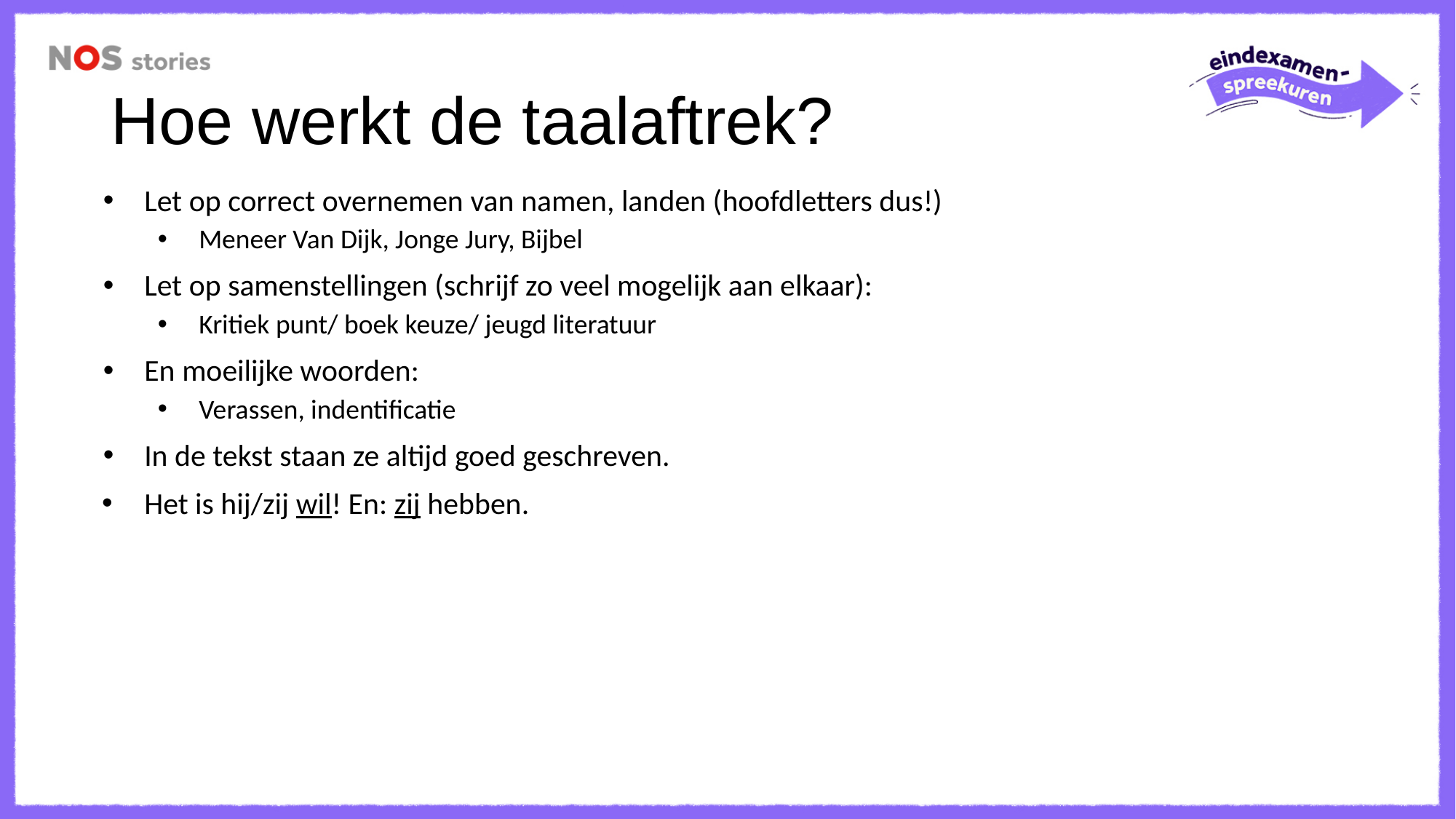

# Hoe werkt de taalaftrek?
Let op correct overnemen van namen, landen (hoofdletters dus!)
Meneer Van Dijk, Jonge Jury, Bijbel
Let op samenstellingen (schrijf zo veel mogelijk aan elkaar):
Kritiek punt/ boek keuze/ jeugd literatuur
En moeilijke woorden:
Verassen, indentificatie
In de tekst staan ze altijd goed geschreven.
Het is hij/zij wil! En: zij hebben.